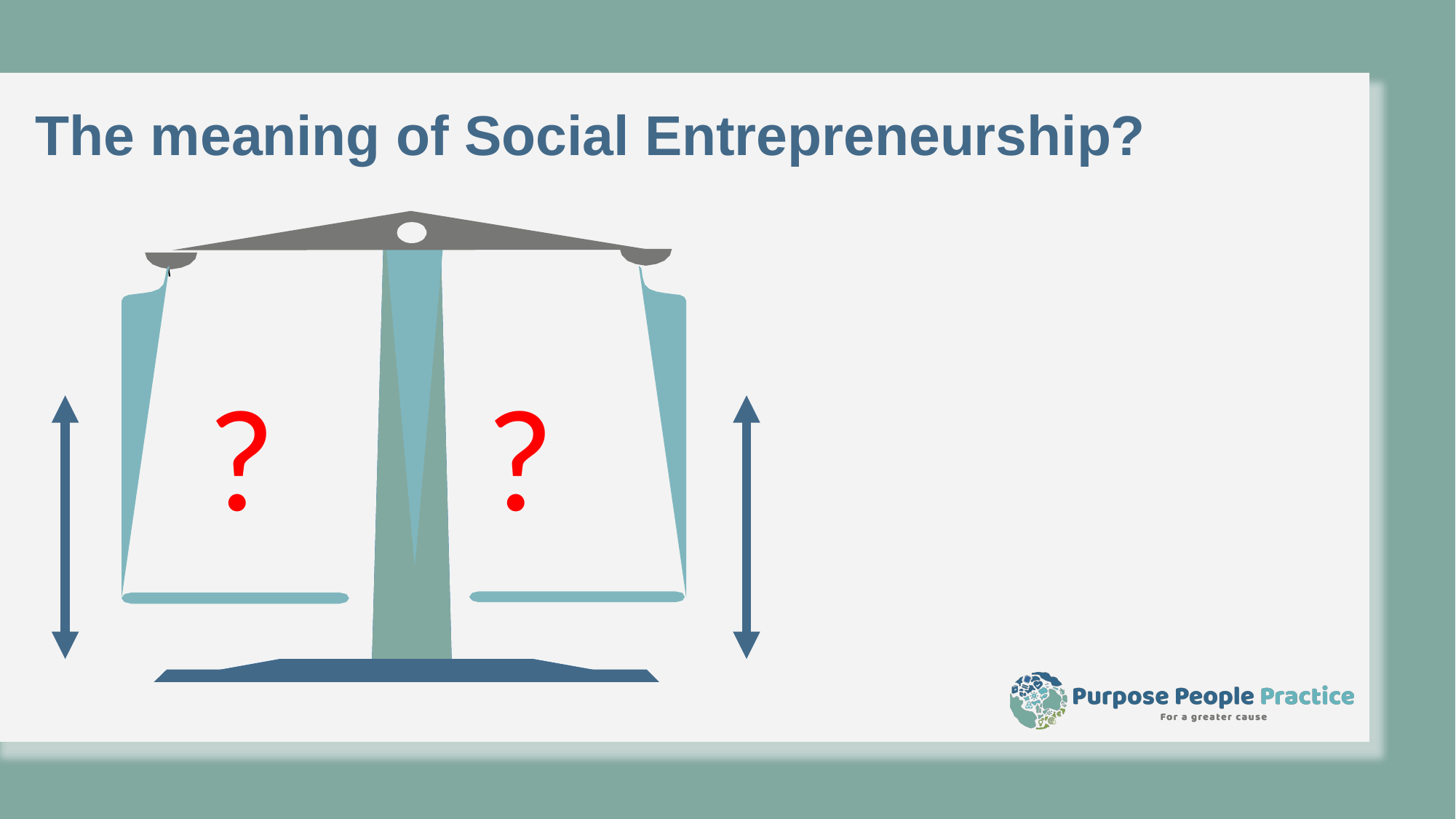

# The meaning of Social Entrepreneurship?

?
?